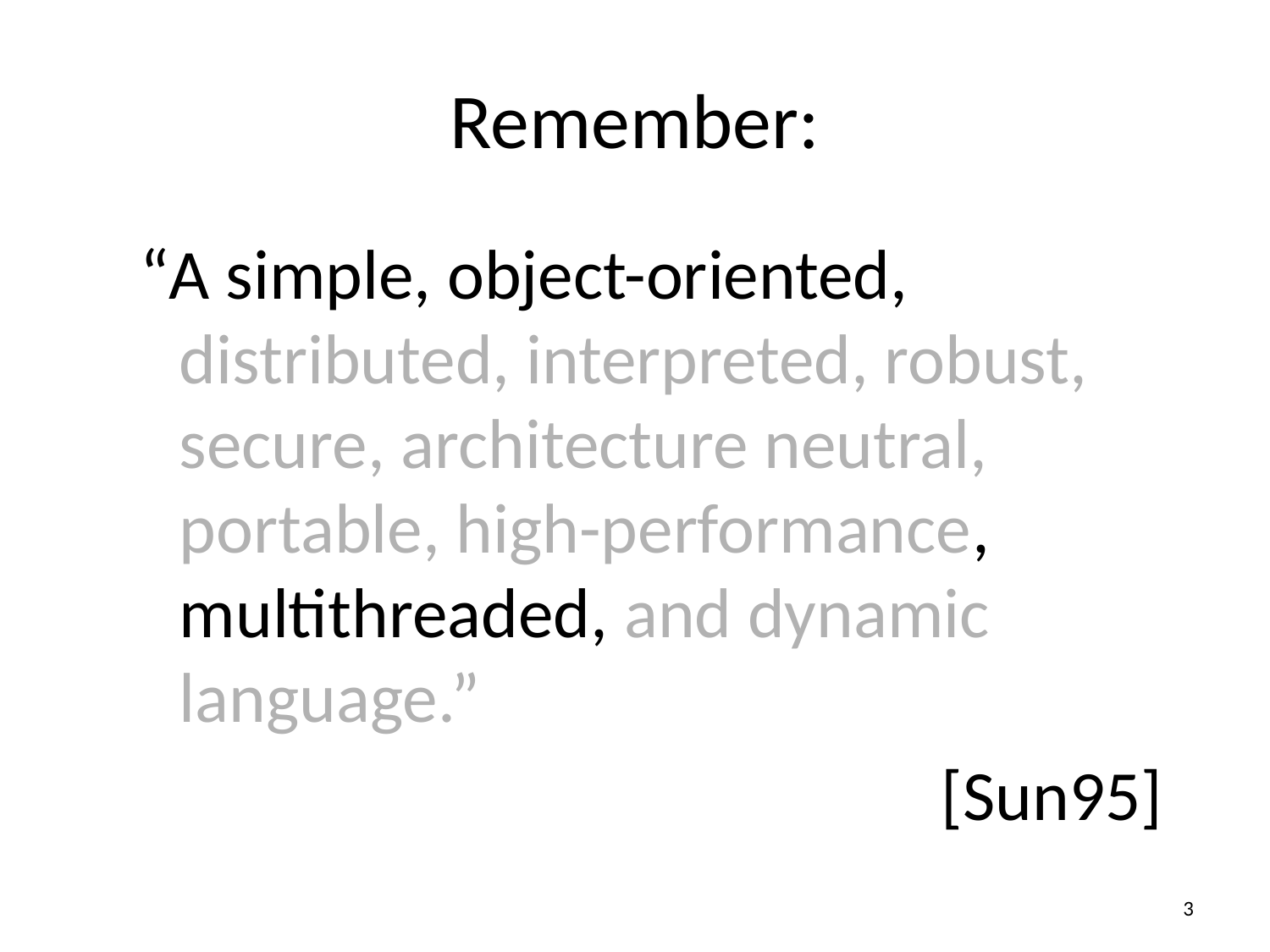

# Remember:
“A simple, object-oriented, distributed, interpreted, robust, secure, architecture neutral, portable, high-performance, multithreaded, and dynamic language.”
							[Sun95]
3